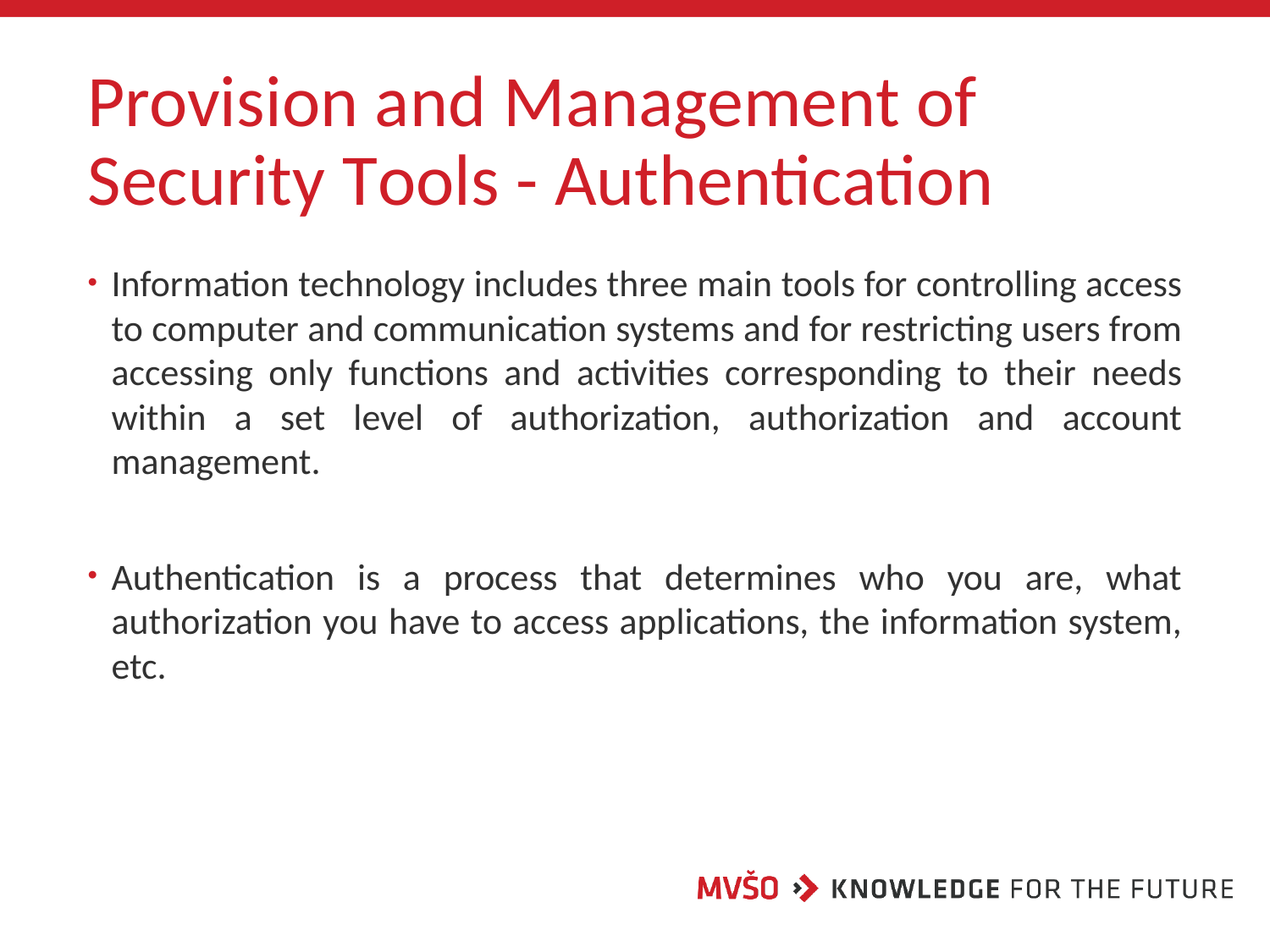

# Provision and Management of Security Tools - Authentication
Information technology includes three main tools for controlling access to computer and communication systems and for restricting users from accessing only functions and activities corresponding to their needs within a set level of authorization, authorization and account management.

Authentication is a process that determines who you are, what authorization you have to access applications, the information system, etc.